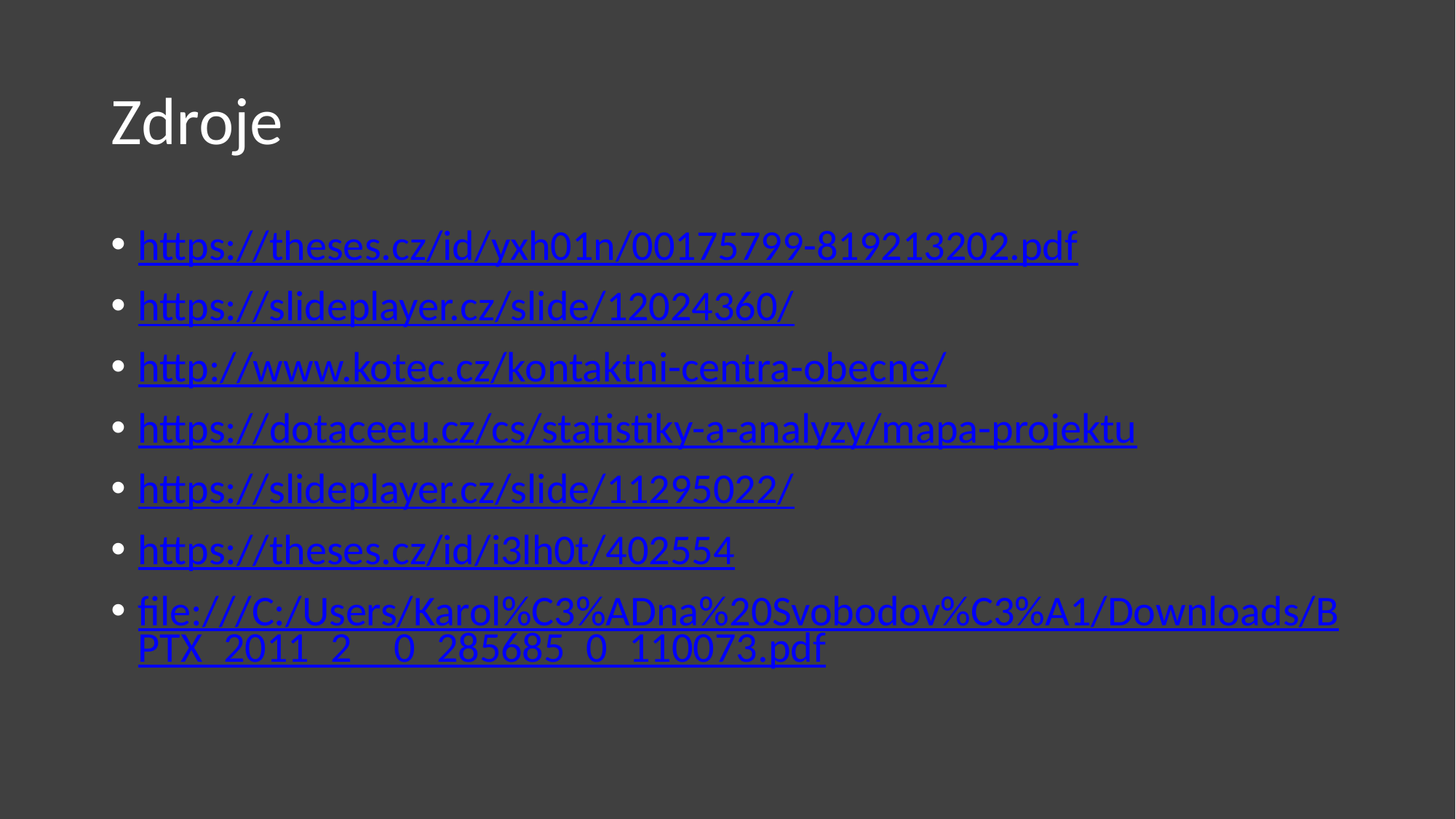

# Zdroje
https://theses.cz/id/yxh01n/00175799-819213202.pdf
https://slideplayer.cz/slide/12024360/
http://www.kotec.cz/kontaktni-centra-obecne/
https://dotaceeu.cz/cs/statistiky-a-analyzy/mapa-projektu
https://slideplayer.cz/slide/11295022/
https://theses.cz/id/i3lh0t/402554
file:///C:/Users/Karol%C3%ADna%20Svobodov%C3%A1/Downloads/BPTX_2011_2__0_285685_0_110073.pdf